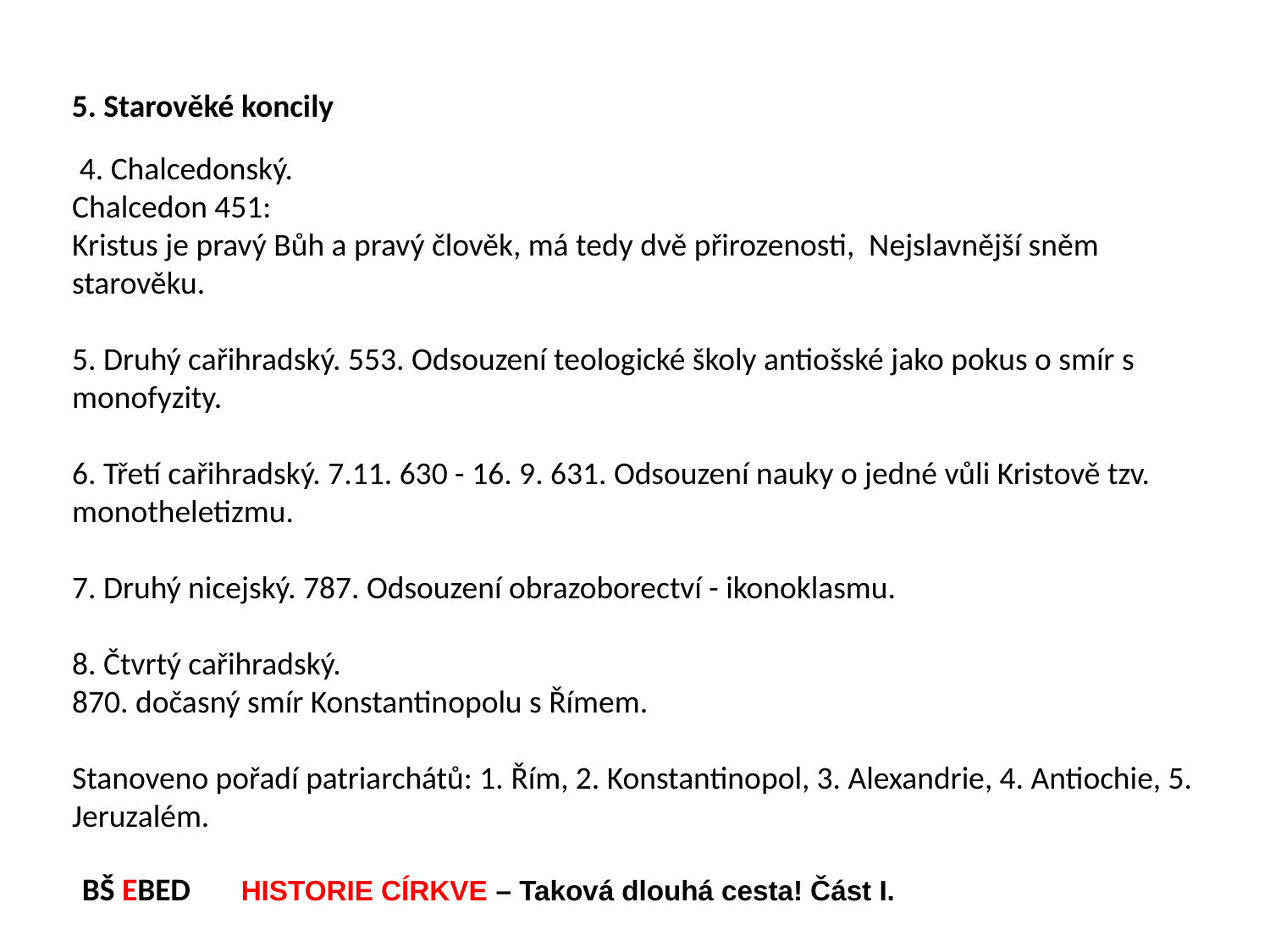

5. Starověké koncily
 4. Chalcedonský.
Chalcedon 451:
Kristus je pravý Bůh a pravý člověk, má tedy dvě přirozenosti,  Nejslavnější sněm starověku.

5. Druhý cařihradský. 553. Odsouzení teologické školy antiošské jako pokus o smír s monofyzity.

6. Třetí cařihradský. 7.11. 630 - 16. 9. 631. Odsouzení nauky o jedné vůli Kristově tzv. monotheletizmu.

7. Druhý nicejský. 787. Odsouzení obrazoborectví - ikonoklasmu.

8. Čtvrtý cařihradský.
870. dočasný smír Konstantinopolu s Římem.

Stanoveno pořadí patriarchátů: 1. Řím, 2. Konstantinopol, 3. Alexandrie, 4. Antiochie, 5. Jeruzalém.
BŠ EBED       HISTORIE CÍRKVE – Taková dlouhá cesta! Část I.